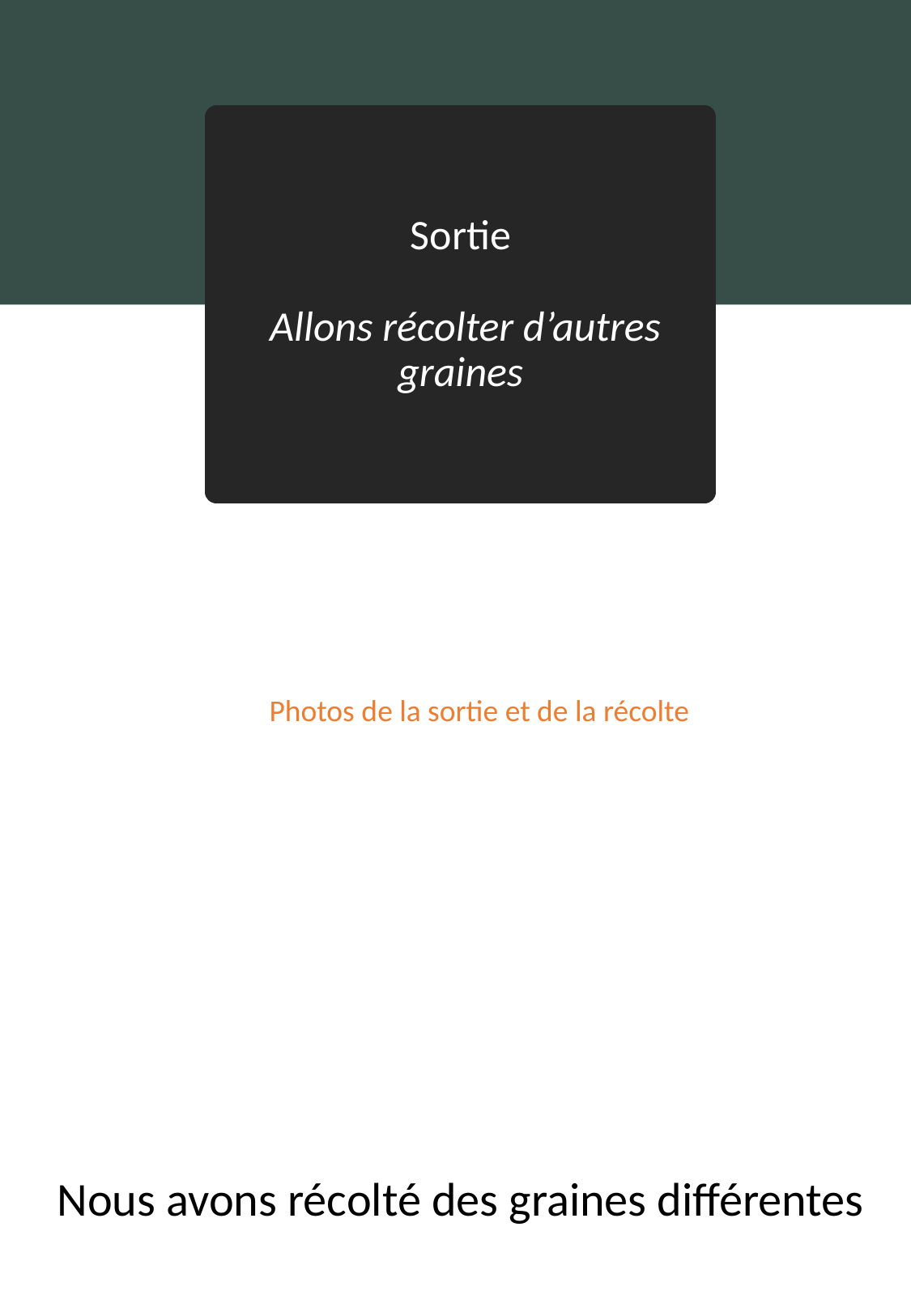

# Sortie Allons récolter d’autres graines
Photos de la sortie et de la récolte
Nous avons récolté des graines différentes